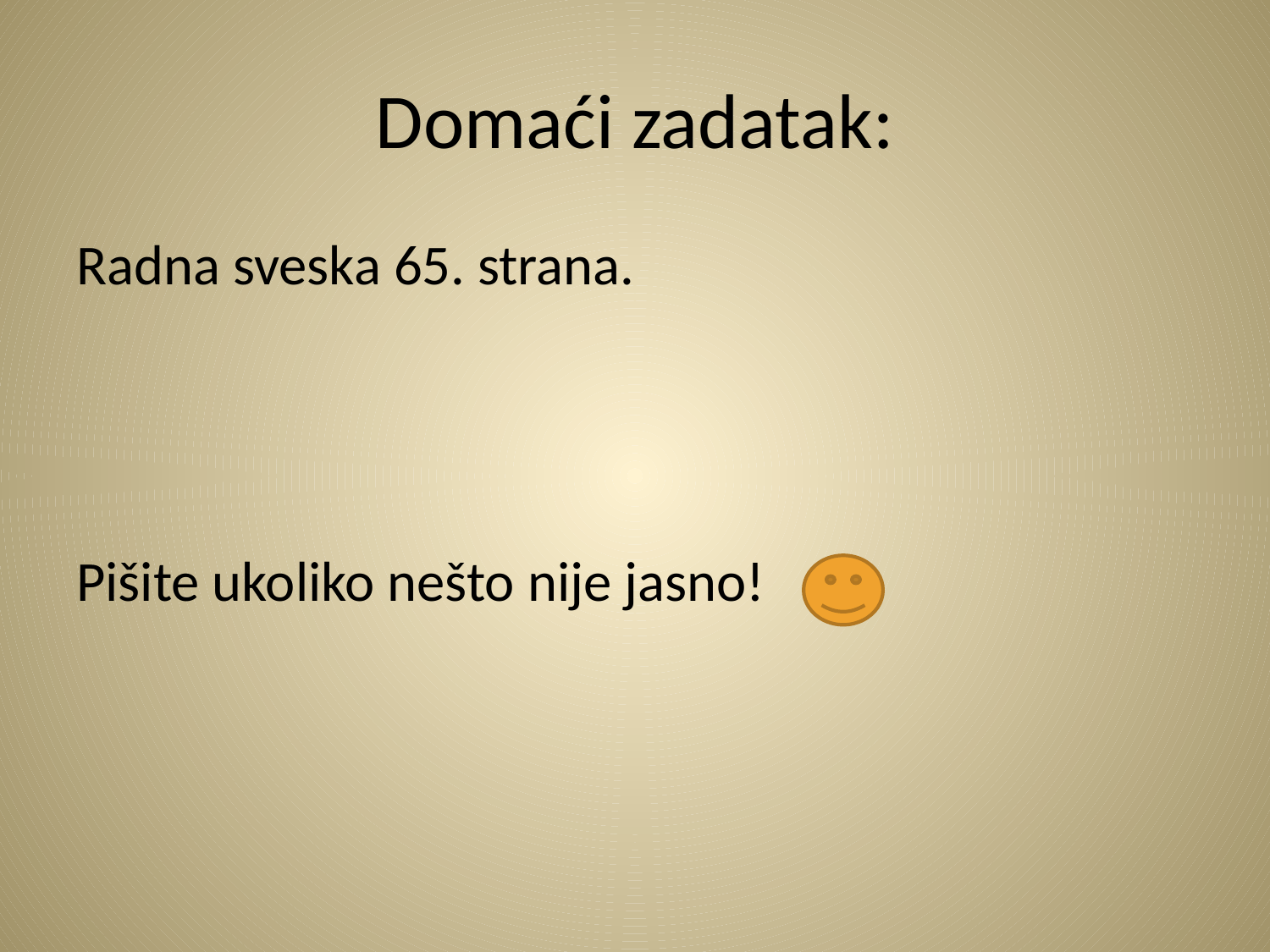

# Domaći zadatak:
Radna sveska 65. strana.

Pišite ukoliko nešto nije jasno!